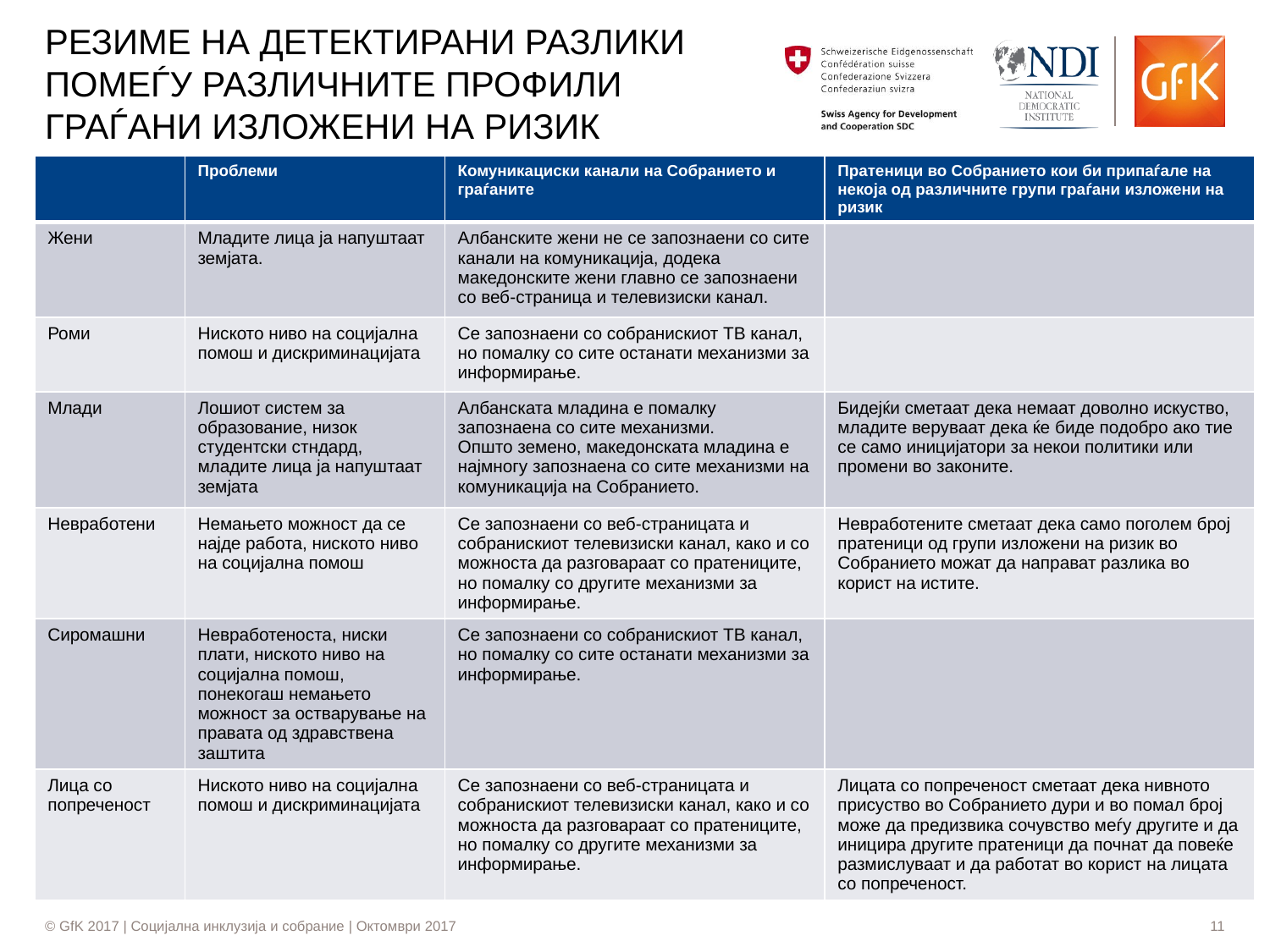

# РЕЗИМЕ НА ДЕТЕКТИРАНИ РАЗЛИКИ ПОМЕЃУ РАЗЛИЧНИТЕ ПРОФИЛИ ГРАЃАНИ ИЗЛОЖЕНИ НА РИЗИК
|  | Проблеми | Комуникациски канали на Собранието и граѓаните | Пратеници во Собранието кои би припаѓале на некоја од различните групи граѓани изложени на ризик |
| --- | --- | --- | --- |
| Жени | Младите лица ја напуштаат земјата. | Албанските жени не се запознаени со сите канали на комуникација, додека македонските жени главно се запознаени со веб-страница и телевизиски канал. |  |
| Роми | Ниското ниво на социјална помош и дискриминацијата | Се запознаени со собранискиот ТВ канал, но помалку со сите останати механизми за информирање. |  |
| Млади | Лошиот систем за образование, низок студентски стндард, младите лица ја напуштаат земјата | Албанската младина е помалку запознаена со сите механизми. Општо земено, македонската младина е најмногу запознаена со сите механизми на комуникација на Собранието. | Бидејќи сметаат дека немаат доволно искуство, младите веруваат дека ќе биде подобро ако тие се само иницијатори за некои политики или промени во законите. |
| Невработени | Немањето можност да се најде работа, ниското ниво на социјална помош | Се запознаени со веб-страницата и собранискиот телевизиски канал, како и со можноста да разговараат со пратениците, но помалку со другите механизми за информирање. | Невработените сметаат дека само поголем број пратеници од групи изложени на ризик во Собранието можат да направат разлика во корист на истите. |
| Сиромашни | Невработеноста, ниски плати, ниското ниво на социјална помош, понекогаш немањето можност за остварување на правата од здравствена заштита | Се запознаени со собранискиот ТВ канал, но помалку со сите останати механизми за информирање. |  |
| Лица со попреченост | Ниското ниво на социјална помош и дискриминацијата | Се запознаени со веб-страницата и собранискиот телевизиски канал, како и со можноста да разговараат со пратениците, но помалку со другите механизми за информирање. | Лицата со попреченост сметаат дека нивното присуство во Собранието дури и во помал број може да предизвика сочувство меѓу другите и да иницира другите пратеници да почнат да повеќе размислуваат и да работат во корист на лицата со попреченост. |